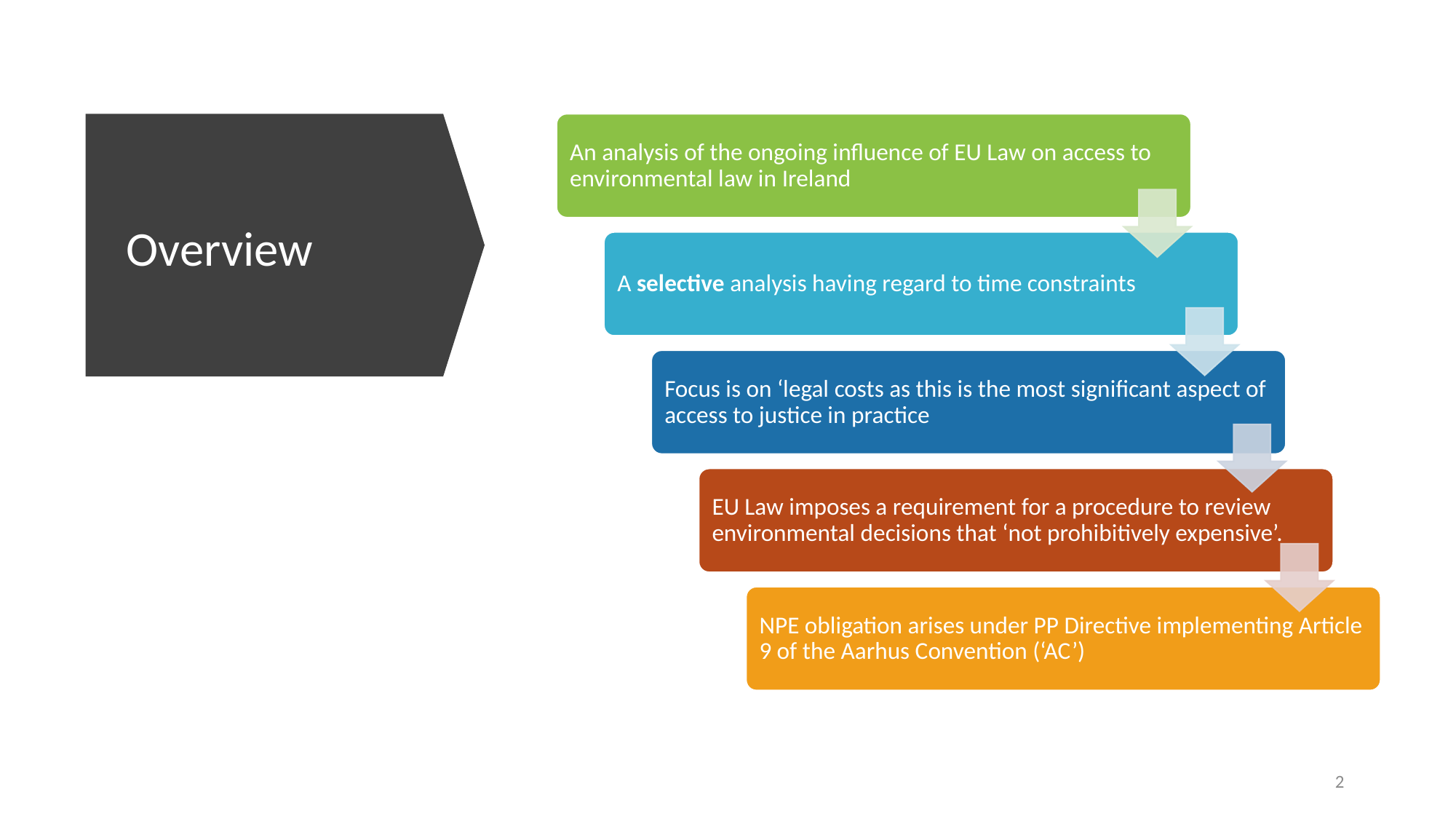

An analysis of the ongoing influence of EU Law on access to environmental law in Ireland
A selective analysis having regard to time constraints
Focus is on ‘legal costs as this is the most significant aspect of access to justice in practice
EU Law imposes a requirement for a procedure to review environmental decisions that ‘not prohibitively expensive’.
NPE obligation arises under PP Directive implementing Article 9 of the Aarhus Convention (‘AC’)

# Overview
2